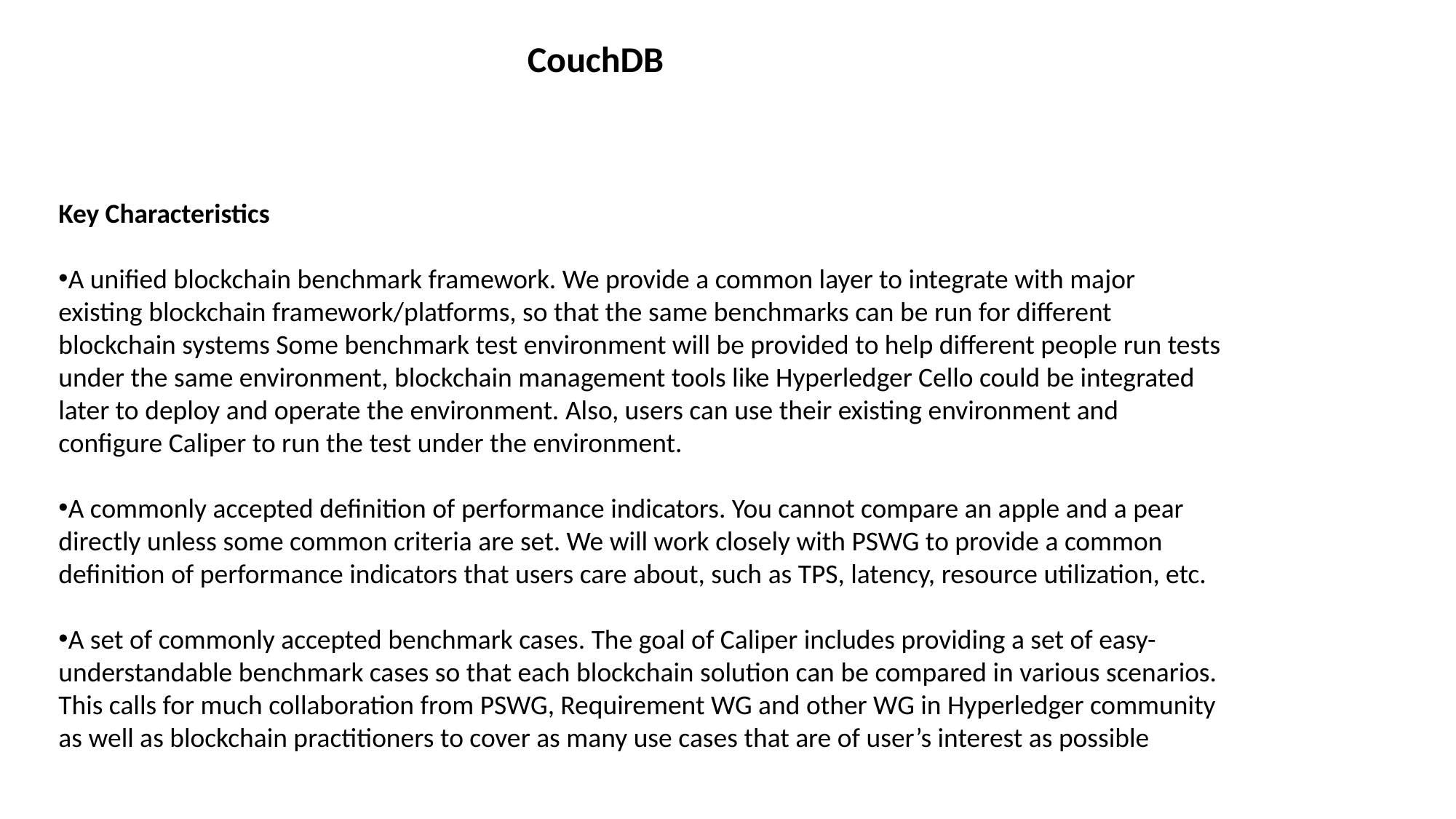

CouchDB
Key Characteristics

A unified blockchain benchmark framework. We provide a common layer to integrate with major existing blockchain framework/platforms, so that the same benchmarks can be run for different blockchain systems Some benchmark test environment will be provided to help different people run tests under the same environment, blockchain management tools like Hyperledger Cello could be integrated later to deploy and operate the environment. Also, users can use their existing environment and configure Caliper to run the test under the environment.

A commonly accepted definition of performance indicators. You cannot compare an apple and a pear directly unless some common criteria are set. We will work closely with PSWG to provide a common definition of performance indicators that users care about, such as TPS, latency, resource utilization, etc.

A set of commonly accepted benchmark cases. The goal of Caliper includes providing a set of easy-
understandable benchmark cases so that each blockchain solution can be compared in various scenarios. This calls for much collaboration from PSWG, Requirement WG and other WG in Hyperledger community as well as blockchain practitioners to cover as many use cases that are of user’s interest as possible